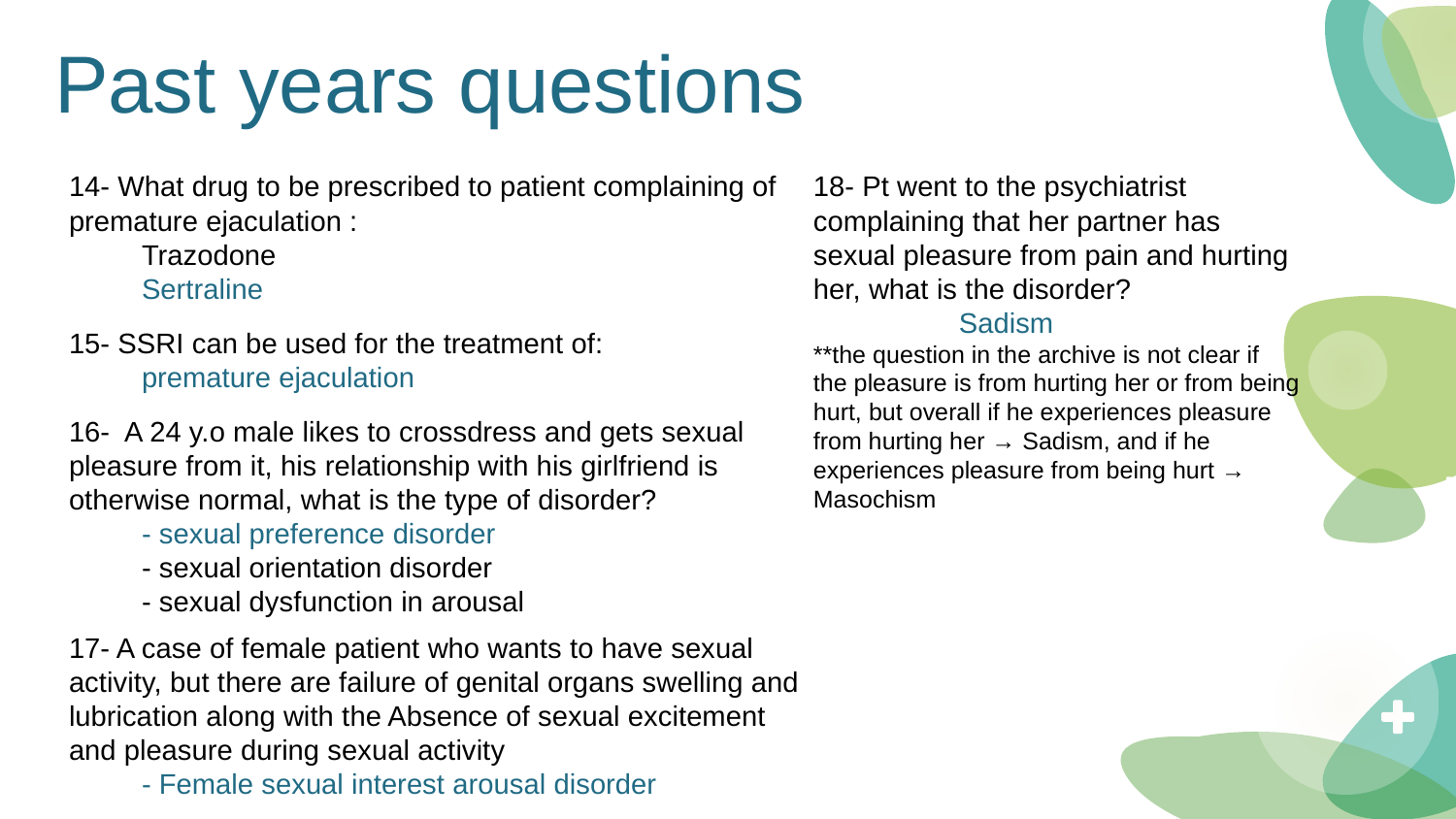

# Past years questions
14- What drug to be prescribed to patient complaining of premature ejaculation :
Trazodone
Sertraline
15- SSRI can be used for the treatment of:
premature ejaculation
16-  A 24 y.o male likes to crossdress and gets sexual pleasure from it, his relationship with his girlfriend is otherwise normal, what is the type of disorder?
- sexual preference disorder
- sexual orientation disorder
- sexual dysfunction in arousal
17- A case of female patient who wants to have sexual activity, but there are failure of genital organs swelling and lubrication along with the Absence of sexual excitement and pleasure during sexual activity
- Female sexual interest arousal disorder

18- Pt went to the psychiatrist complaining that her partner has sexual pleasure from pain and hurting her, what is the disorder?
	Sadism
**the question in the archive is not clear if the pleasure is from hurting her or from being hurt, but overall if he experiences pleasure from hurting her → Sadism, and if he experiences pleasure from being hurt → Masochism